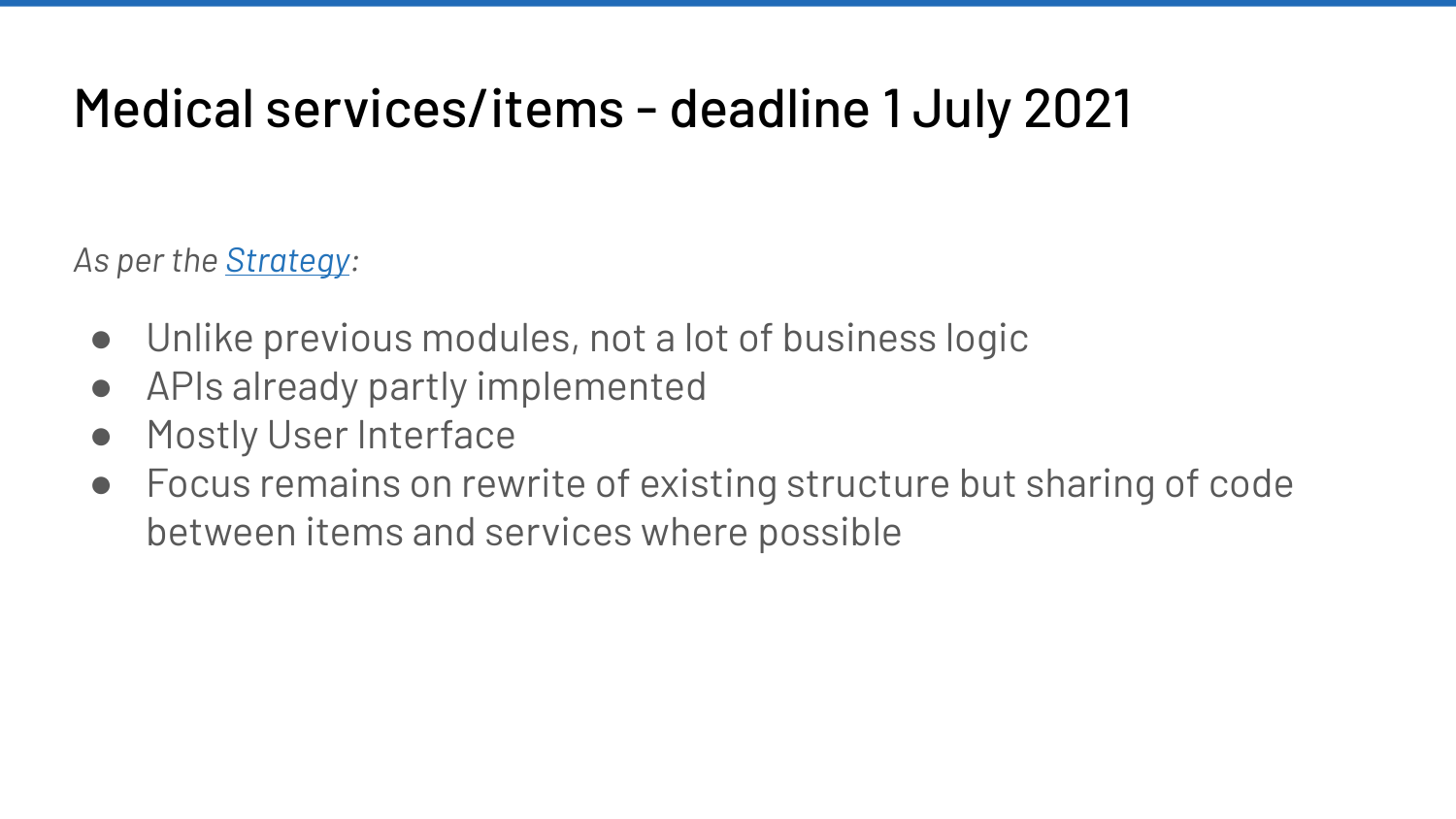

# Medical services/items - deadline 1 July 2021
As per the Strategy:
Unlike previous modules, not a lot of business logic
APIs already partly implemented
Mostly User Interface
Focus remains on rewrite of existing structure but sharing of code between items and services where possible